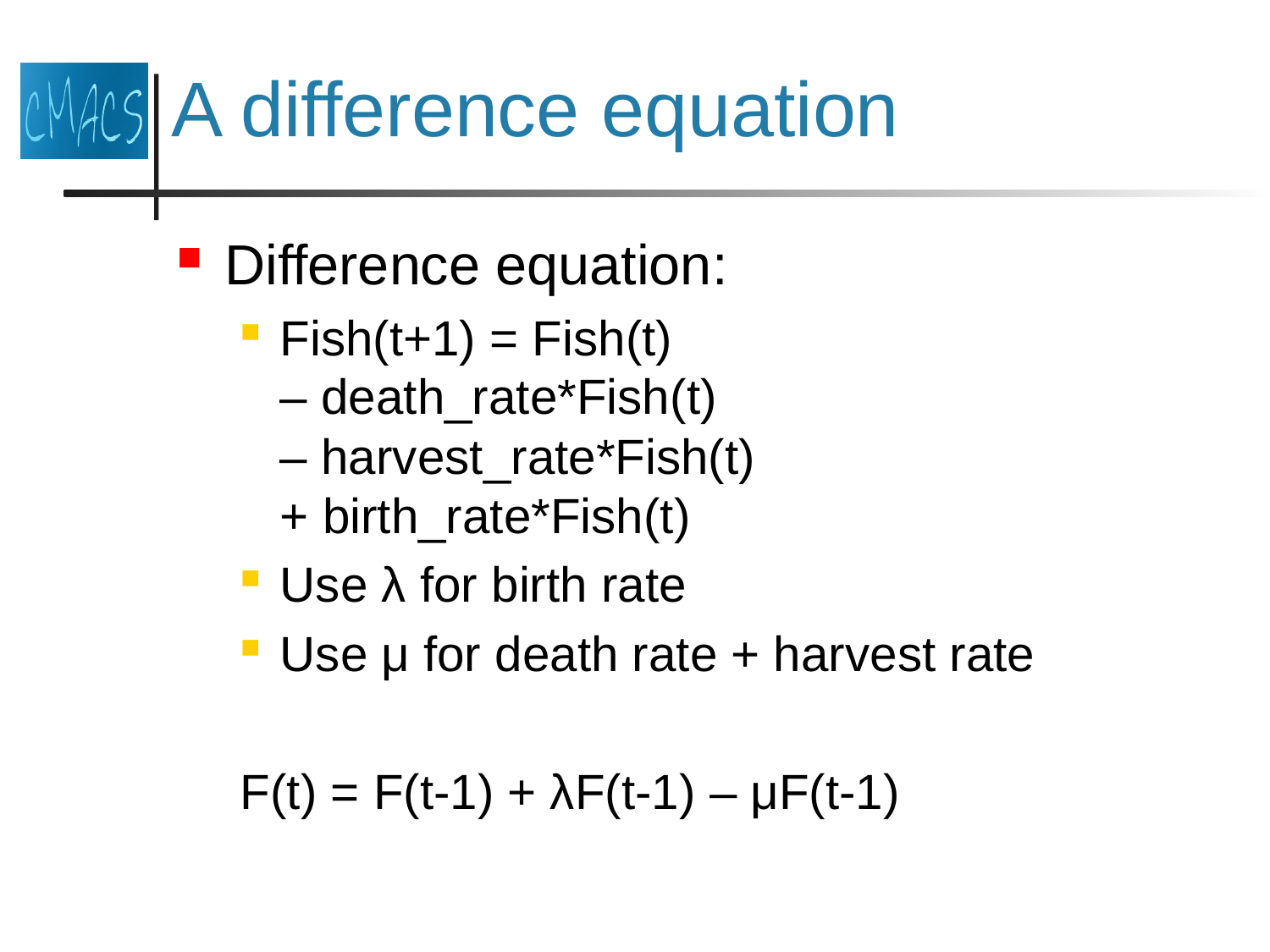

# A difference equation
Difference equation:
Fish(t+1) = Fish(t)
– death_rate*Fish(t)
– harvest_rate*Fish(t)
+ birth_rate*Fish(t)
Use λ for birth rate
Use μ for death rate + harvest rate

F(t) = F(t-1) + λF(t-1) – μF(t-1)